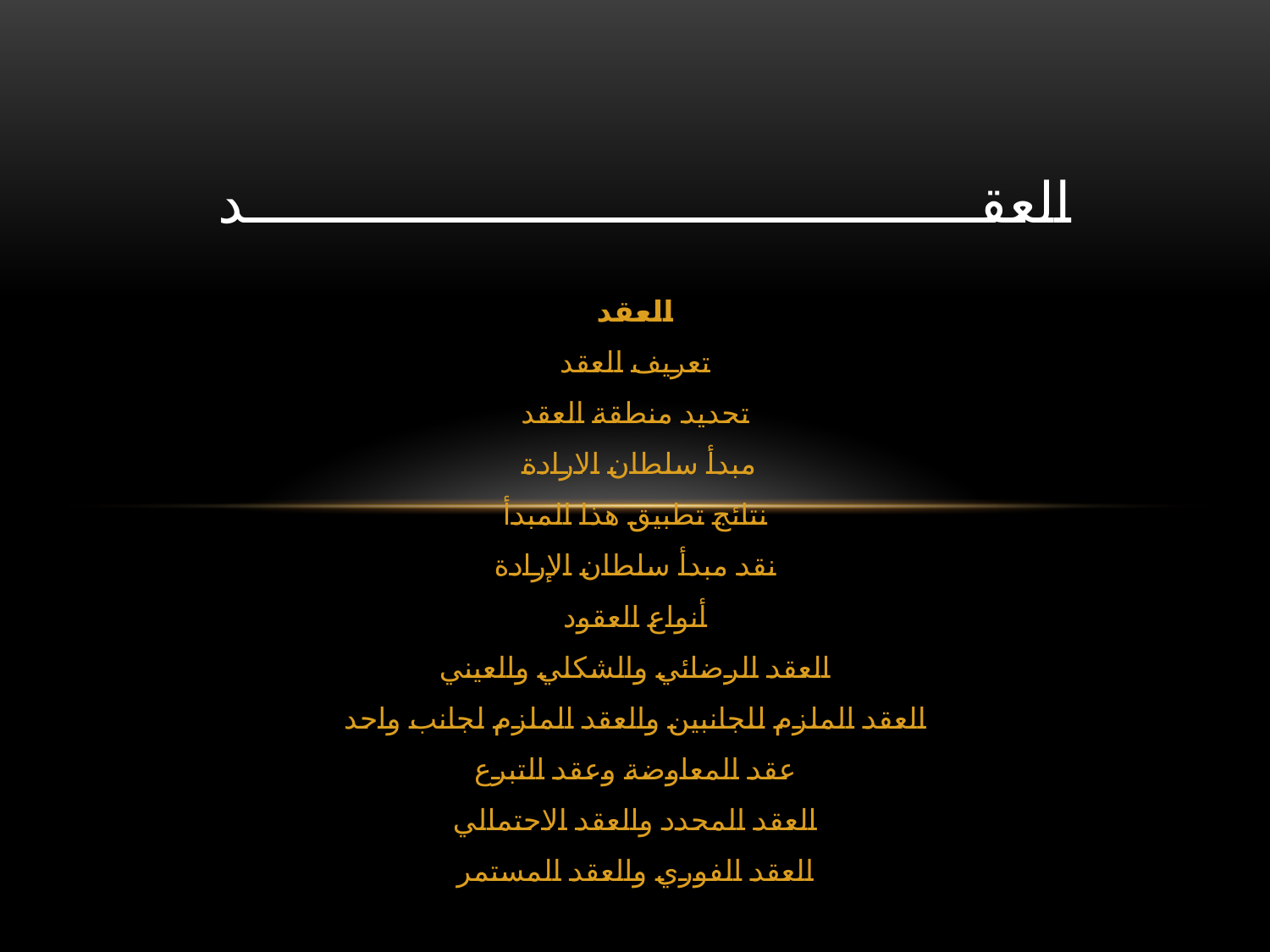

# العقــــــــــــــــــــــــــــــــــــــــــد
العقد
تعريف العقد
تحديد منطقة العقد
مبدأ سلطان الارادة
نتائج تطبيق هذا المبدأ
نقد مبدأ سلطان الإرادة
أنواع العقود
العقد الرضائي والشكلي والعيني
العقد الملزم للجانبين والعقد الملزم لجانب واحد
عقد المعاوضة وعقد التبرع
العقد المحدد والعقد الاحتمالي
العقد الفوري والعقد المستمر